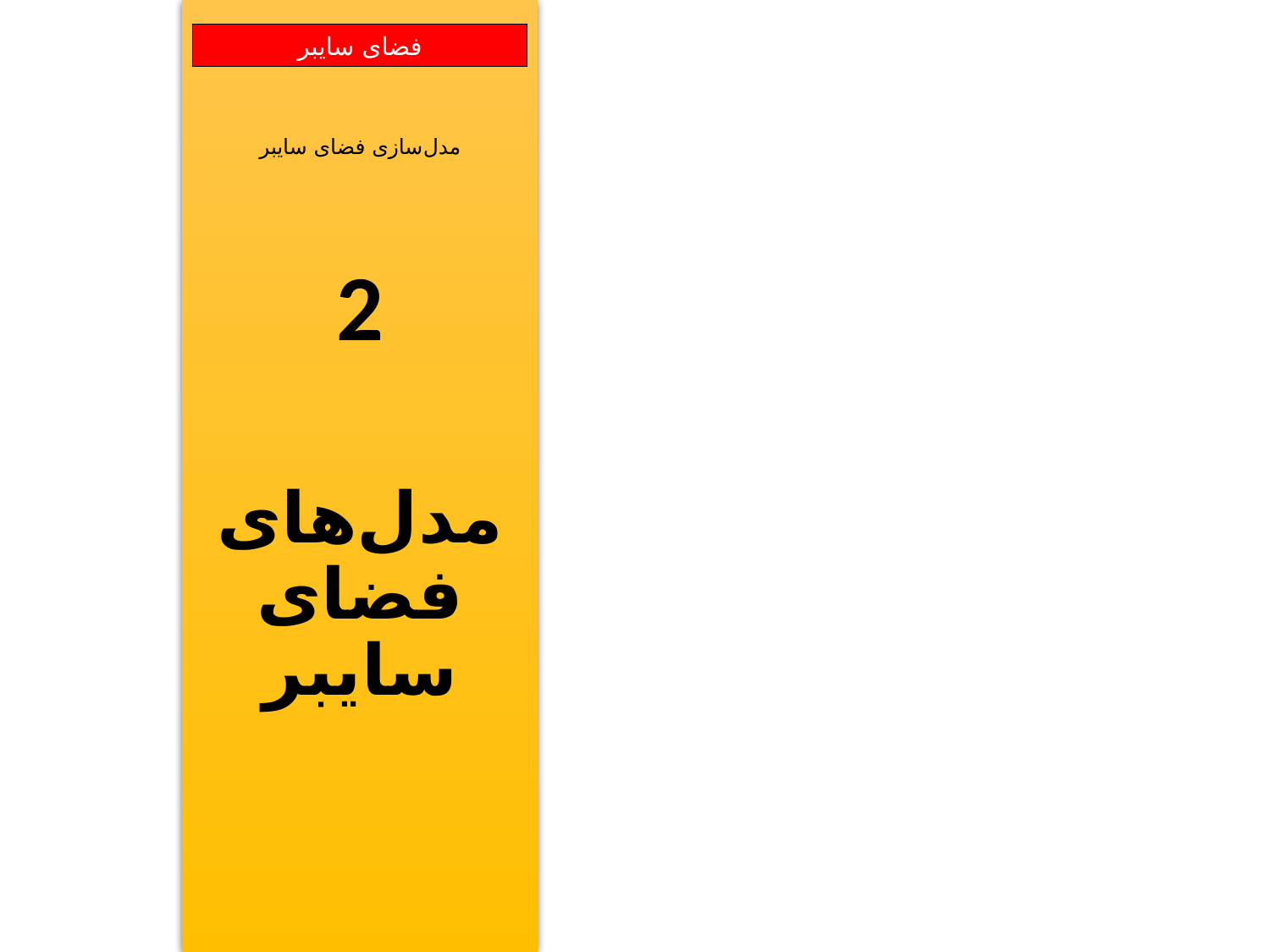

مدل‌سازی فضای سایبر
2
مدل‌های
فضای سایبر